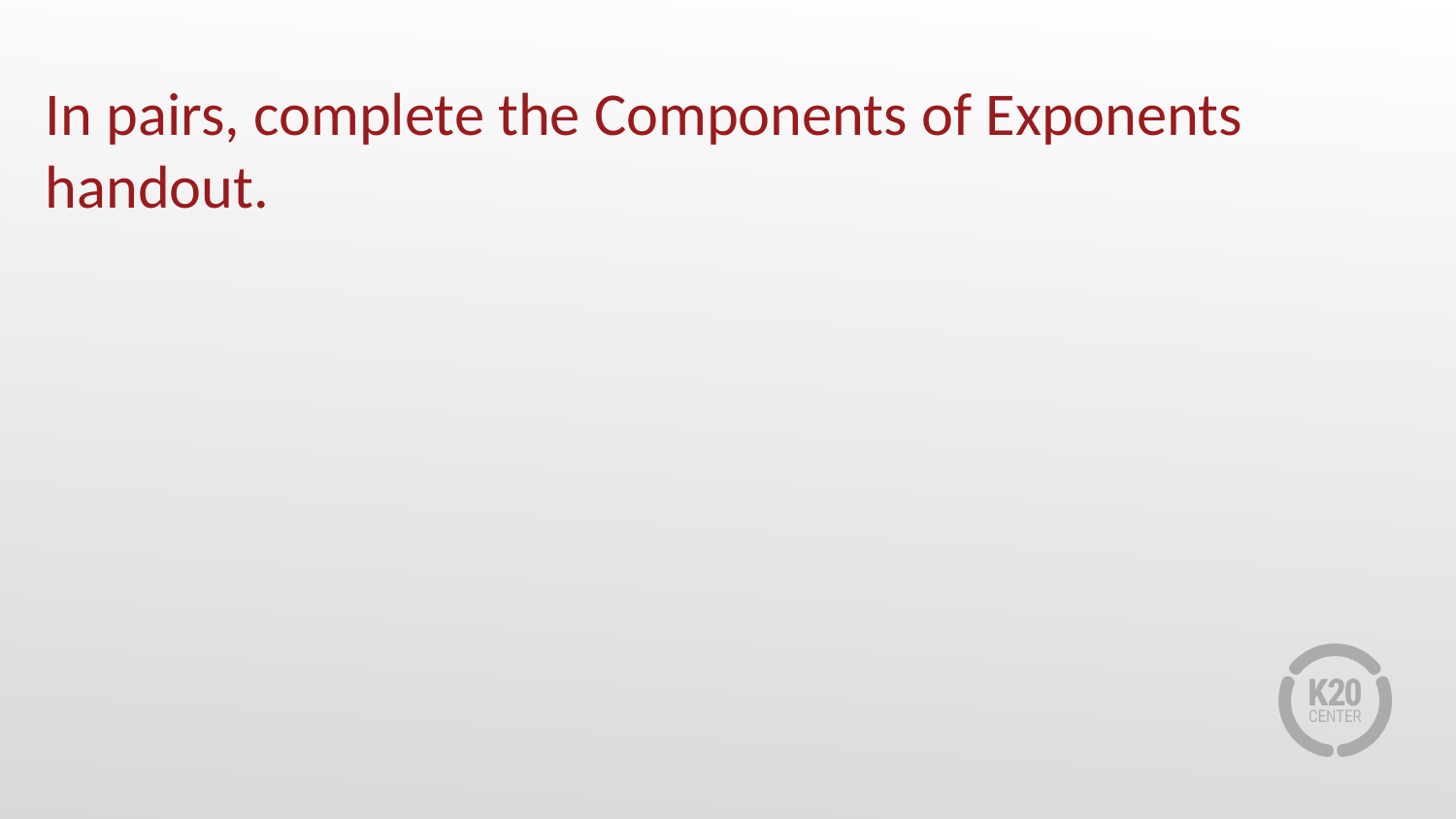

# In pairs, complete the Components of Exponents handout.